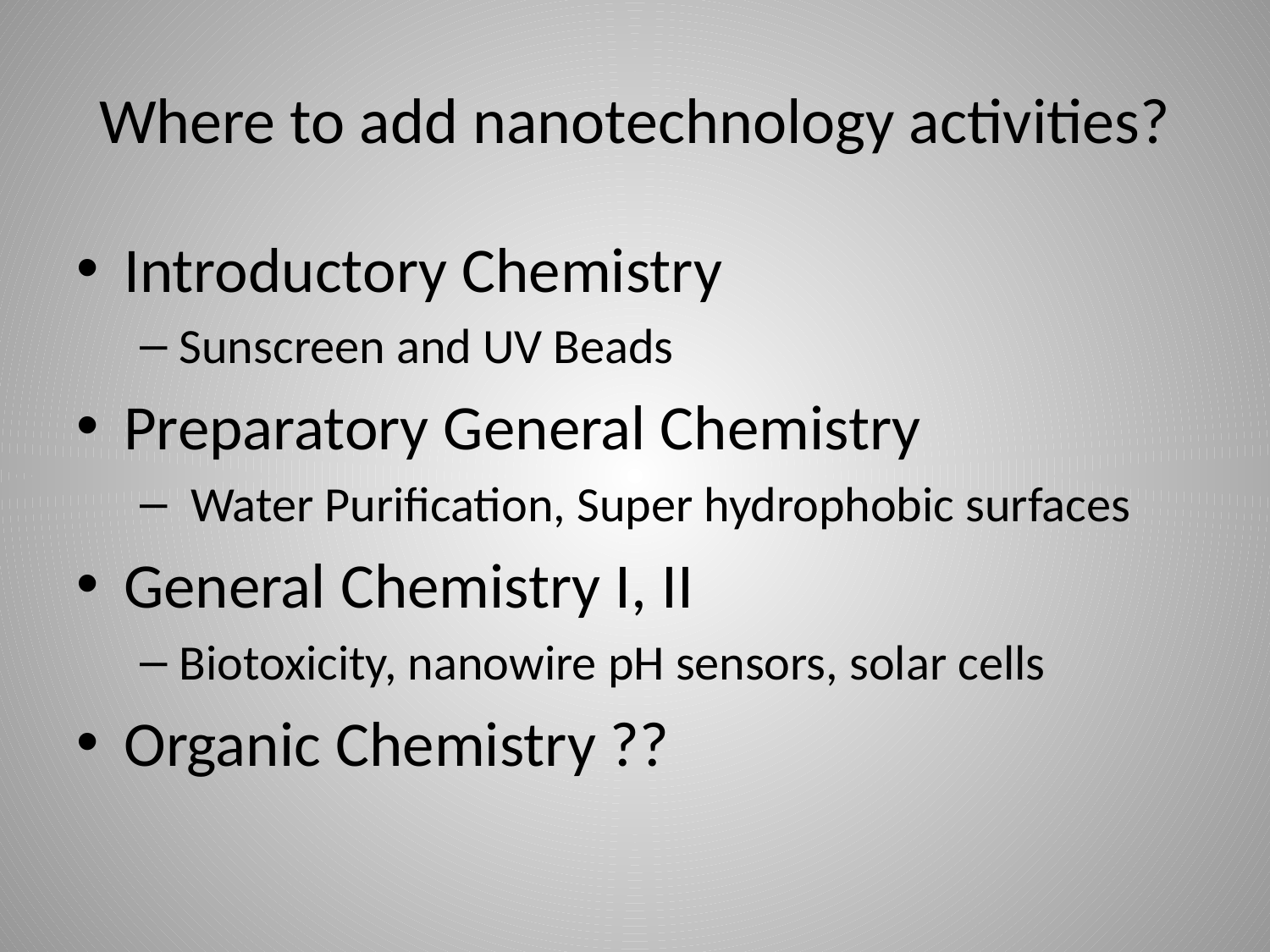

# Where to add nanotechnology activities?
Introductory Chemistry
Sunscreen and UV Beads
Preparatory General Chemistry
 Water Purification, Super hydrophobic surfaces
General Chemistry I, II
Biotoxicity, nanowire pH sensors, solar cells
Organic Chemistry ??